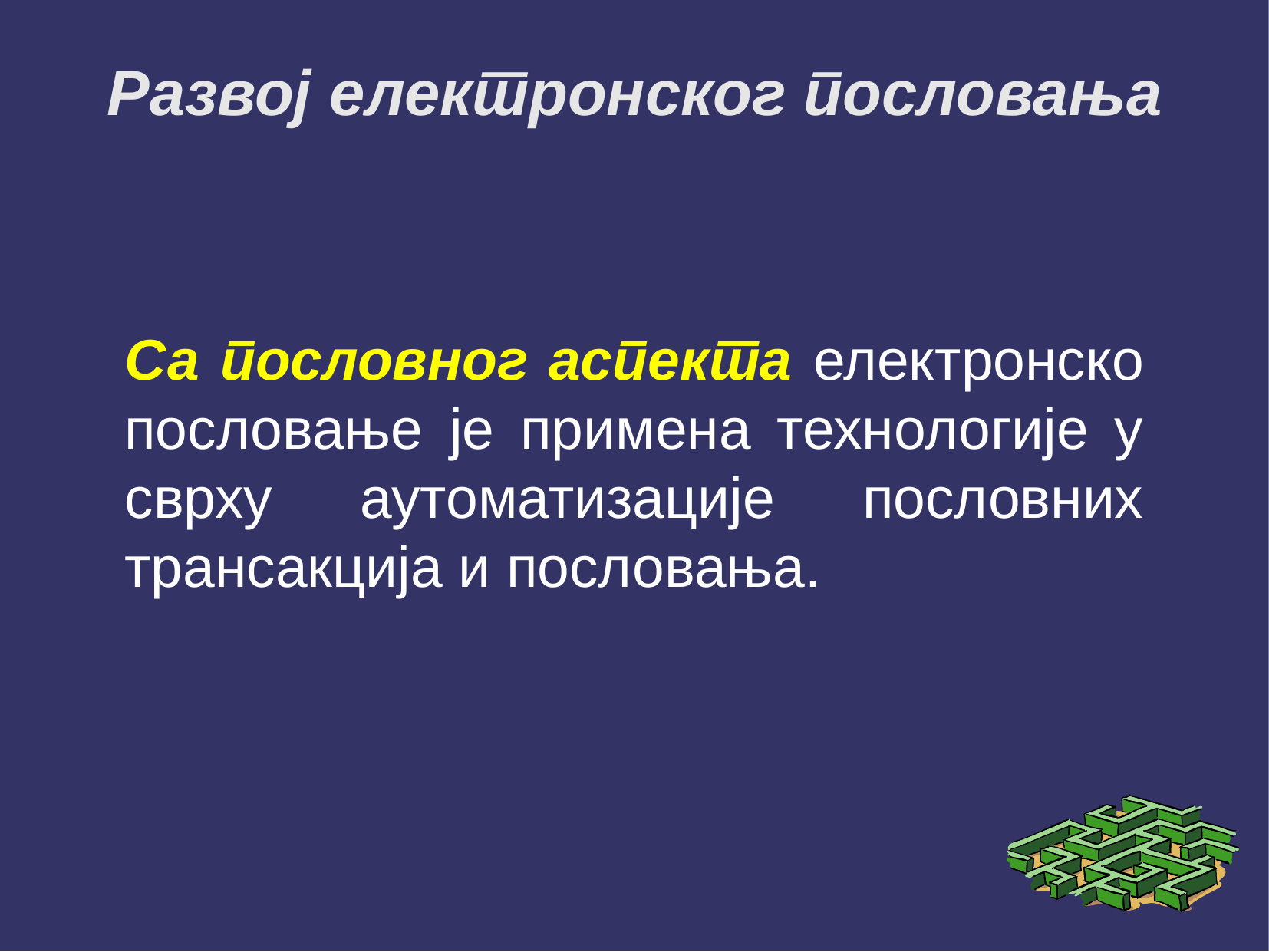

# Развој електронског пословања
Са пословног аспекта електронско пословање је примена технологије у сврху аутоматизације пословних трансакција и пословања.